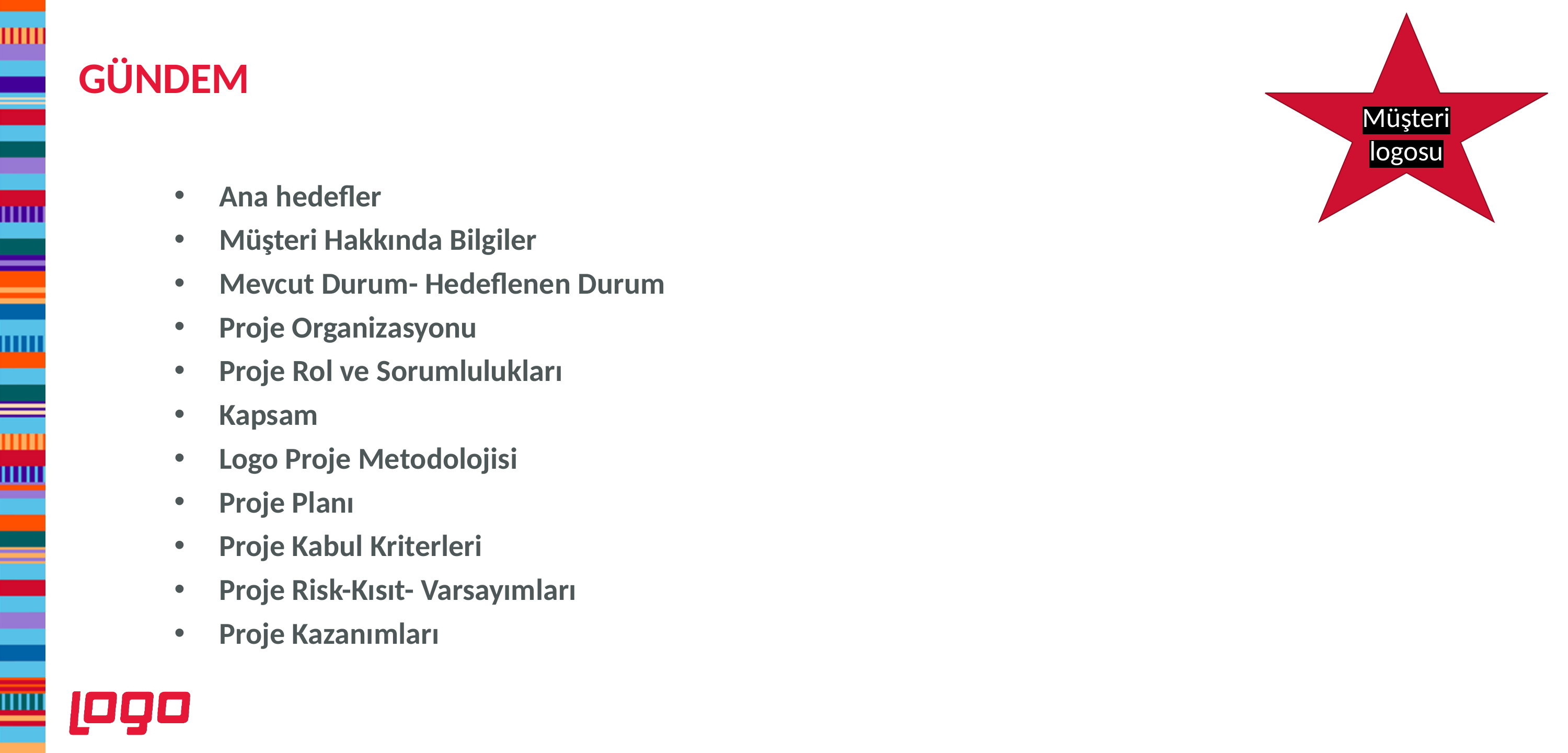

Müşteri logosu
# GÜNDEM
Ana hedefler
Müşteri Hakkında Bilgiler
Mevcut Durum- Hedeflenen Durum
Proje Organizasyonu
Proje Rol ve Sorumlulukları
Kapsam
Logo Proje Metodolojisi
Proje Planı
Proje Kabul Kriterleri
Proje Risk-Kısıt- Varsayımları
Proje Kazanımları